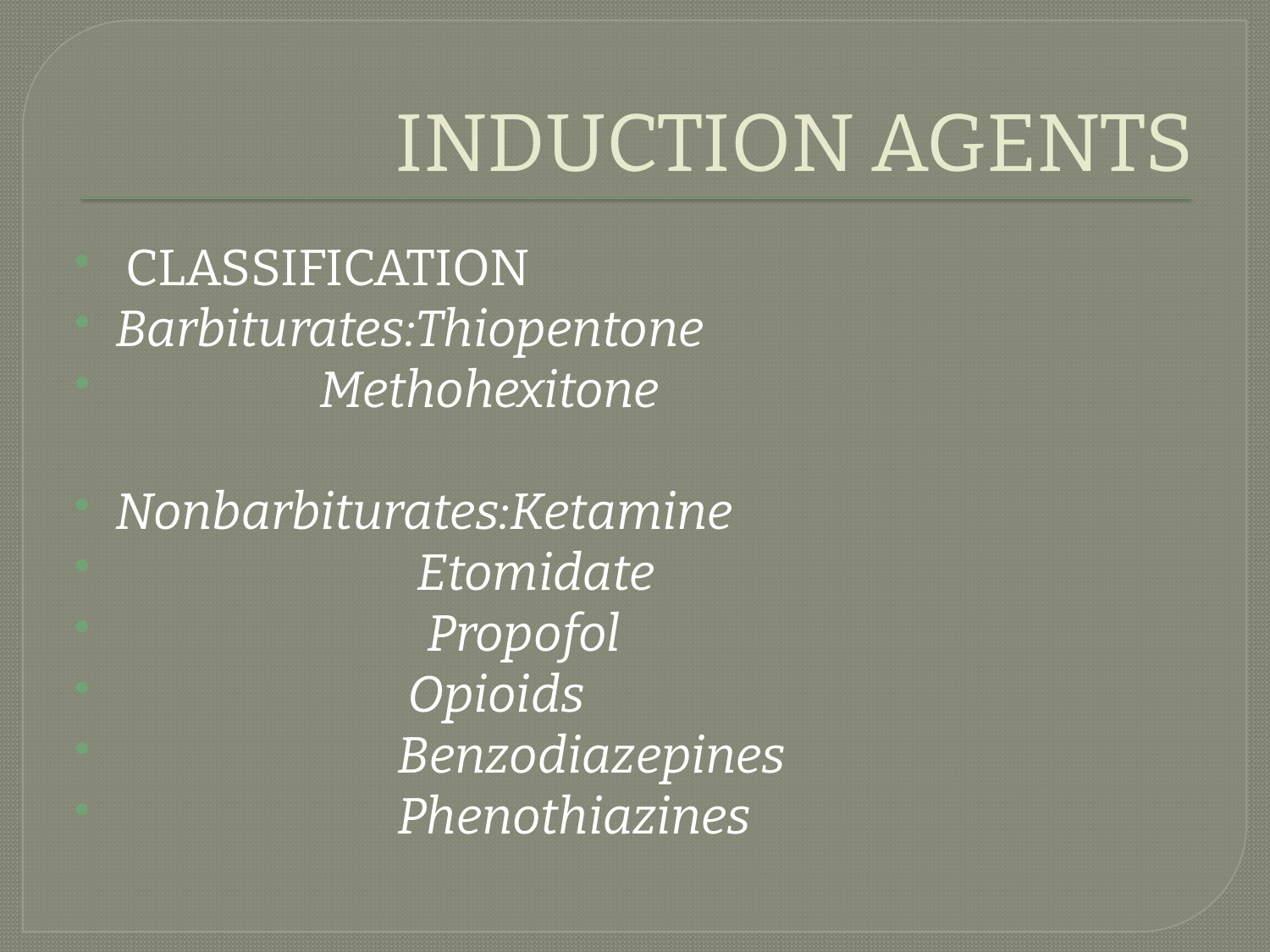

# INDUCTION AGENTS
 CLASSIFICATION
Barbiturates:Thiopentone
                     Methohexitone

Nonbarbiturates:Ketamine
                               Etomidate
                                Propofol
                              Opioids
                             Benzodiazepines
                             Phenothiazines